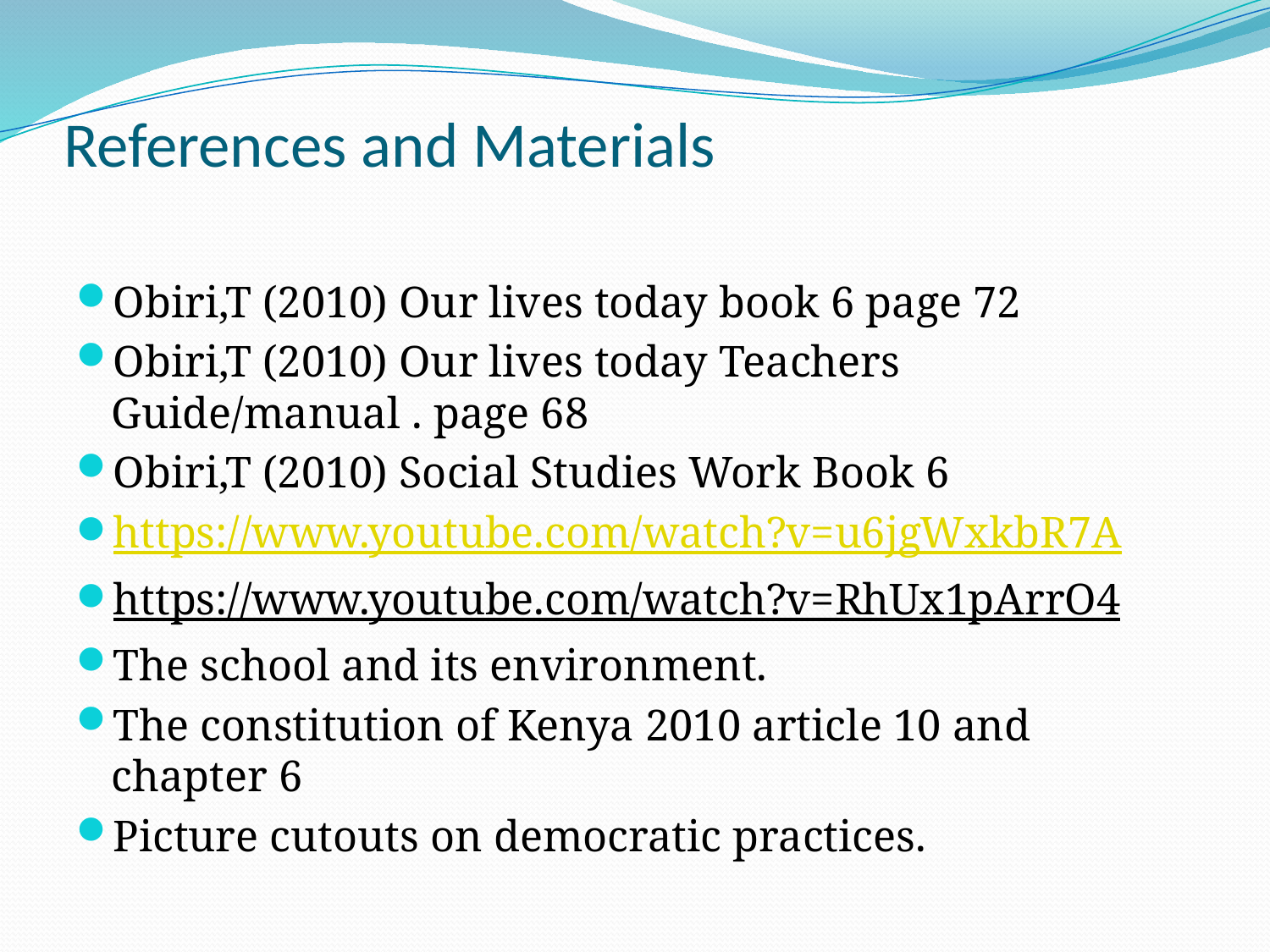

# References and Materials
Obiri,T (2010) Our lives today book 6 page 72
Obiri,T (2010) Our lives today Teachers Guide/manual . page 68
Obiri,T (2010) Social Studies Work Book 6
https://www.youtube.com/watch?v=u6jgWxkbR7A
https://www.youtube.com/watch?v=RhUx1pArrO4
The school and its environment.
The constitution of Kenya 2010 article 10 and chapter 6
Picture cutouts on democratic practices.